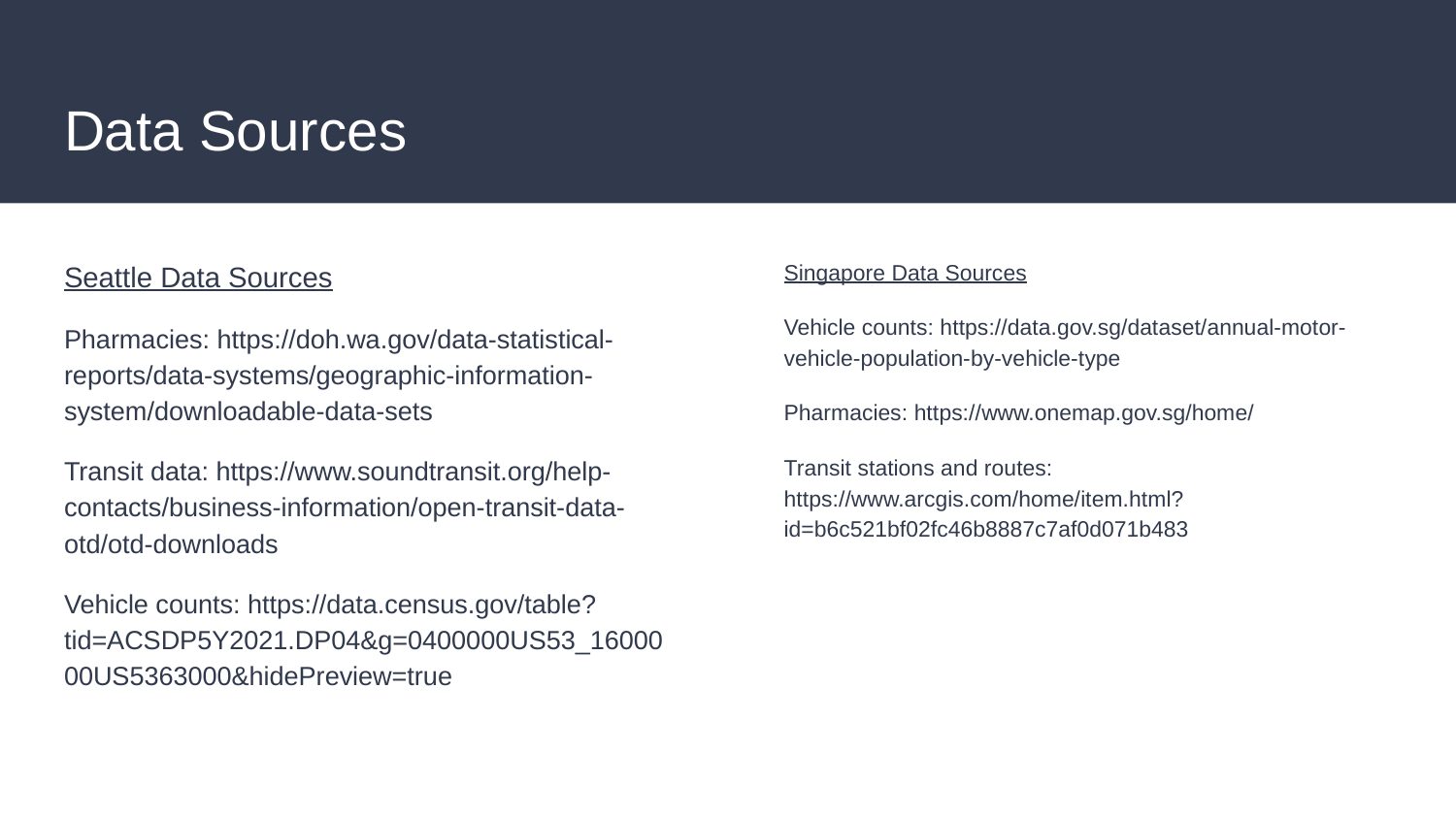

# Data Sources
Seattle Data Sources
Pharmacies: https://doh.wa.gov/data-statistical-reports/data-systems/geographic-information-system/downloadable-data-sets
Transit data: https://www.soundtransit.org/help-contacts/business-information/open-transit-data-otd/otd-downloads
Vehicle counts: https://data.census.gov/table?tid=ACSDP5Y2021.DP04&g=0400000US53_1600000US5363000&hidePreview=true

Singapore Data Sources
Vehicle counts: https://data.gov.sg/dataset/annual-motor-vehicle-population-by-vehicle-type
Pharmacies: https://www.onemap.gov.sg/home/
Transit stations and routes: https://www.arcgis.com/home/item.html?id=b6c521bf02fc46b8887c7af0d071b483